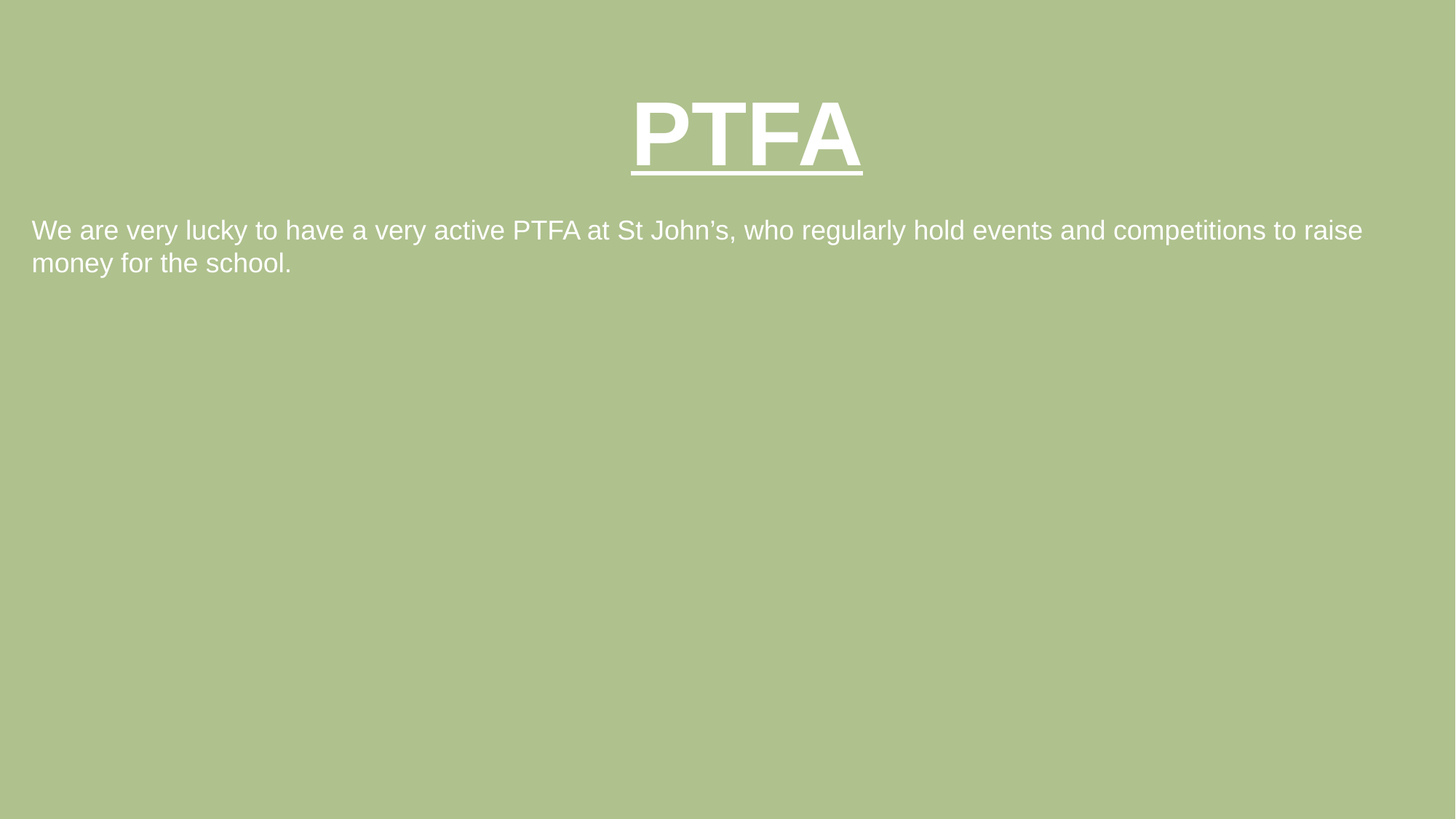

# PTFA
We are very lucky to have a very active PTFA at St John’s, who regularly hold events and competitions to raise money for the school.